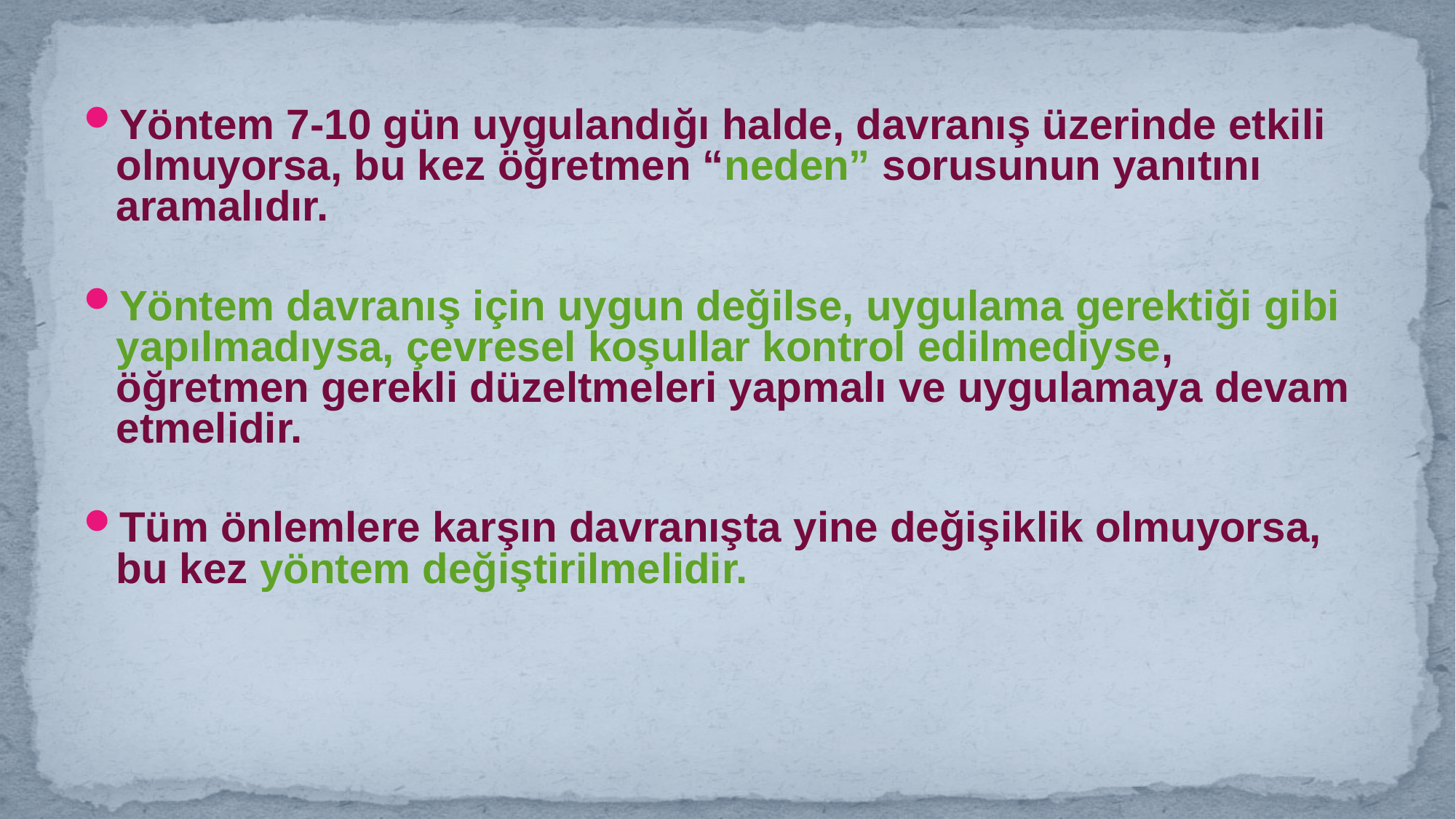

Yöntem 7-10 gün uygulandığı halde, davranış üzerinde etkili olmuyorsa, bu kez öğretmen “neden” sorusunun yanıtını aramalıdır.

Yöntem davranış için uygun değilse, uygulama gerektiği gibi yapılmadıysa, çevresel koşullar kontrol edilmediyse, öğretmen gerekli düzeltmeleri yapmalı ve uygulamaya devam etmelidir.

Tüm önlemlere karşın davranışta yine değişiklik olmuyorsa, bu kez yöntem değiştirilmelidir.